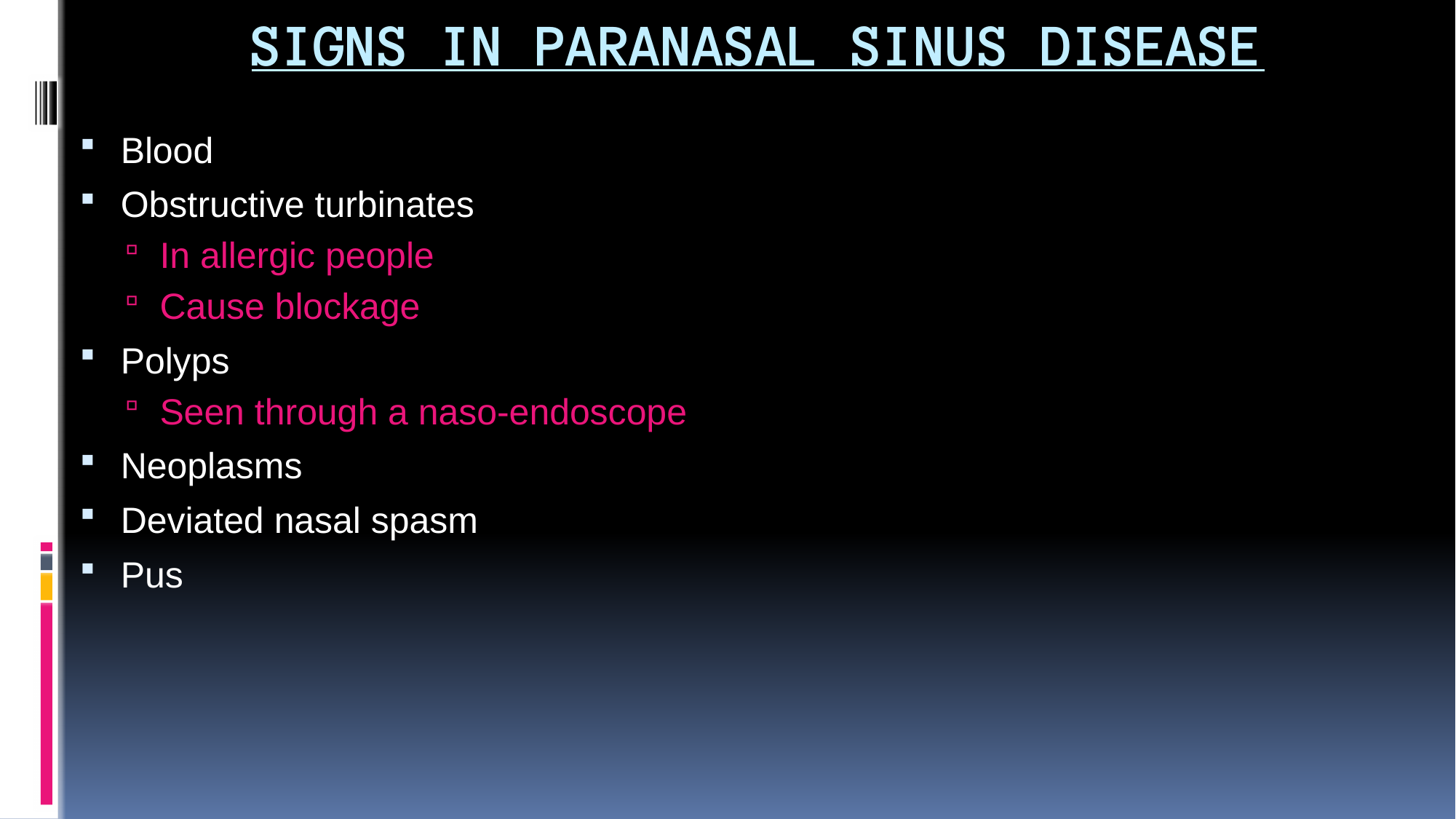

# SIGNS IN PARANASAL SINUS DISEASE
Blood
Obstructive turbinates
In allergic people
Cause blockage
Polyps
Seen through a naso-endoscope
Neoplasms
Deviated nasal spasm
Pus